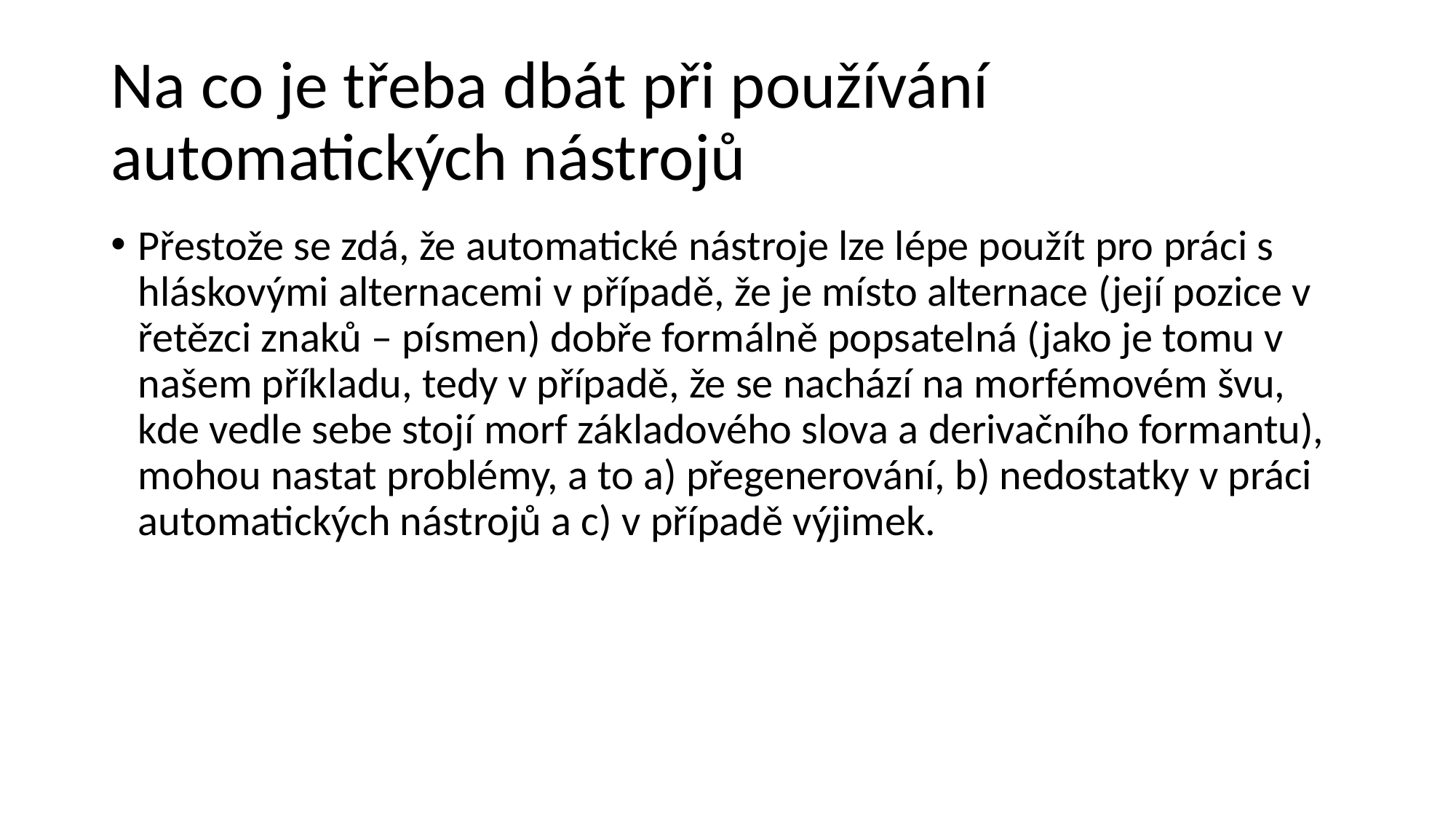

# Na co je třeba dbát při používání automatických nástrojů
Přestože se zdá, že automatické nástroje lze lépe použít pro práci s hláskovými alternacemi v případě, že je místo alternace (její pozice v řetězci znaků – písmen) dobře formálně popsatelná (jako je tomu v našem příkladu, tedy v případě, že se nachází na morfémovém švu, kde vedle sebe stojí morf základového slova a derivačního formantu), mohou nastat problémy, a to a) přegenerování, b) nedostatky v práci automatických nástrojů a c) v případě výjimek.